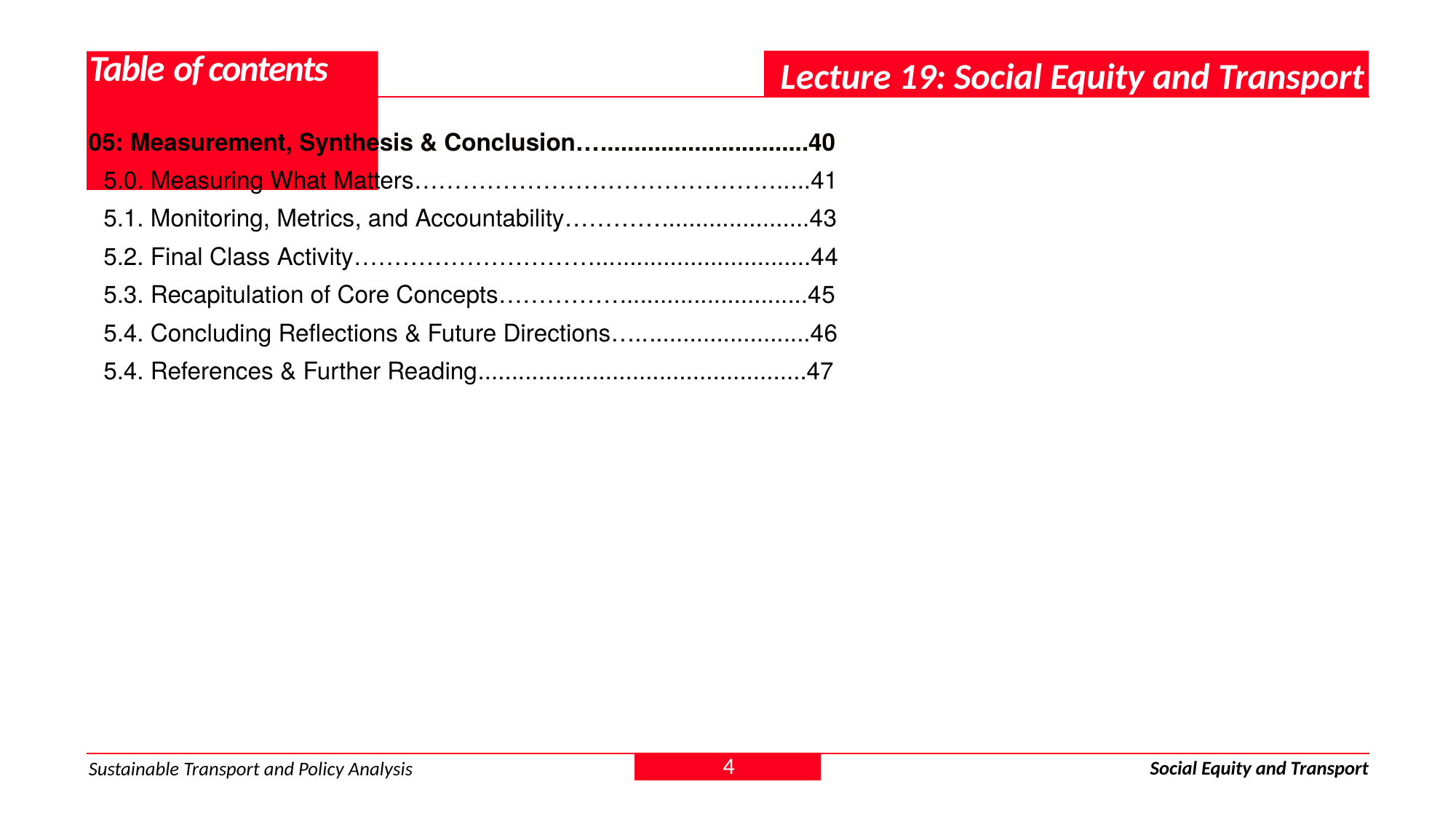

Lecture 19: Social Equity and Transport
# Table of contents
05: Measurement, Synthesis & Conclusion…...............................40
5.0. Measuring What Matters……………………………………….....41
5.1. Monitoring, Metrics, and Accountability…………......................43
5.2. Final Class Activity…………………………................................44
5.3. Recapitulation of Core Concepts……………............................45
5.4. Concluding Reflections & Future Directions…..........................46
5.4. References & Further Reading.................................................47